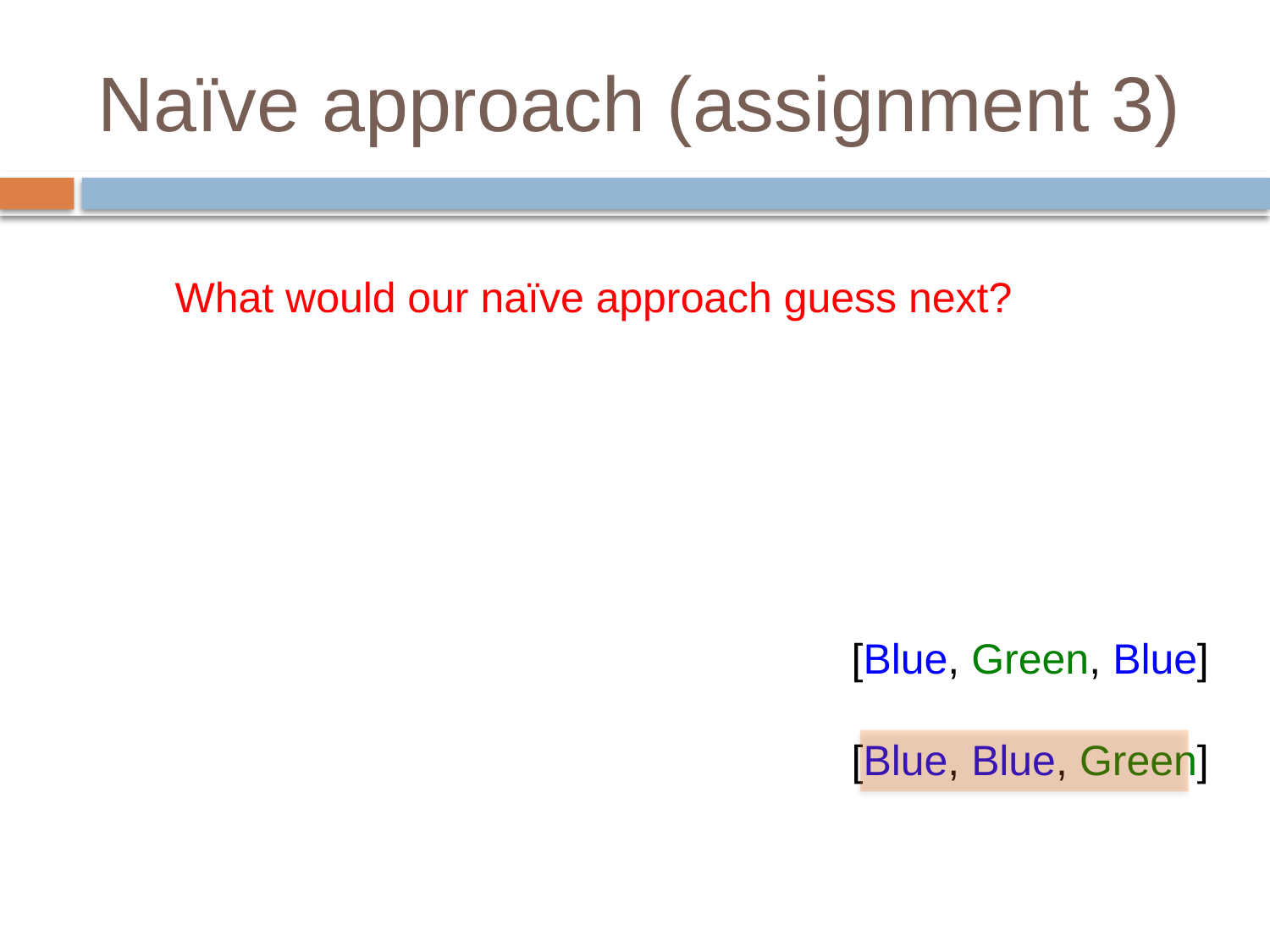

# Naïve approach (assignment 3)
What would our naïve approach guess next?

[Blue, Green, Blue]

[Blue, Blue, Green]